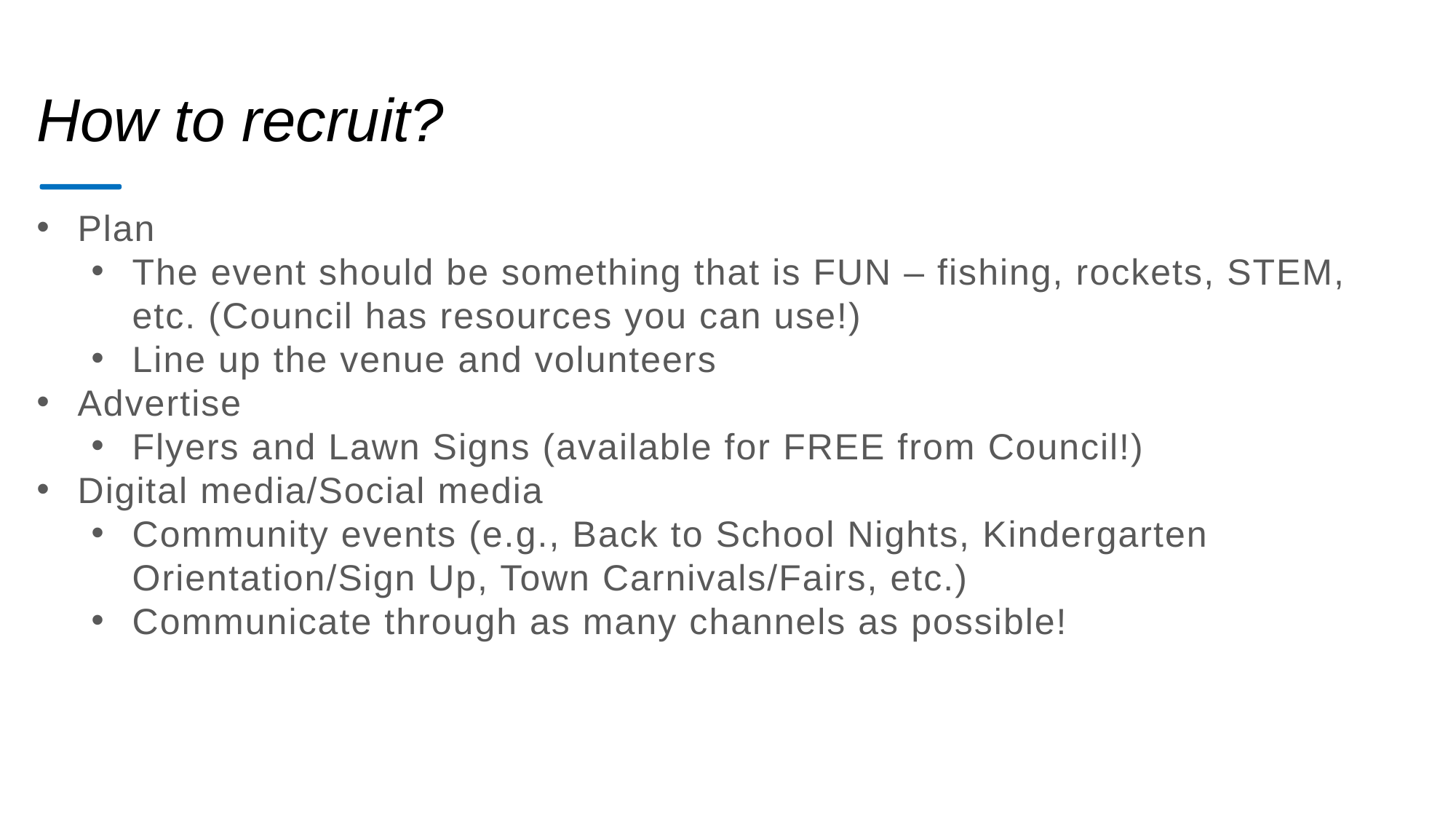

How to recruit?

Plan
The event should be something that is FUN – fishing, rockets, STEM, etc. (Council has resources you can use!)
Line up the venue and volunteers
Advertise
Flyers and Lawn Signs (available for FREE from Council!)
Digital media/Social media
Community events (e.g., Back to School Nights, Kindergarten Orientation/Sign Up, Town Carnivals/Fairs, etc.)
Communicate through as many channels as possible!